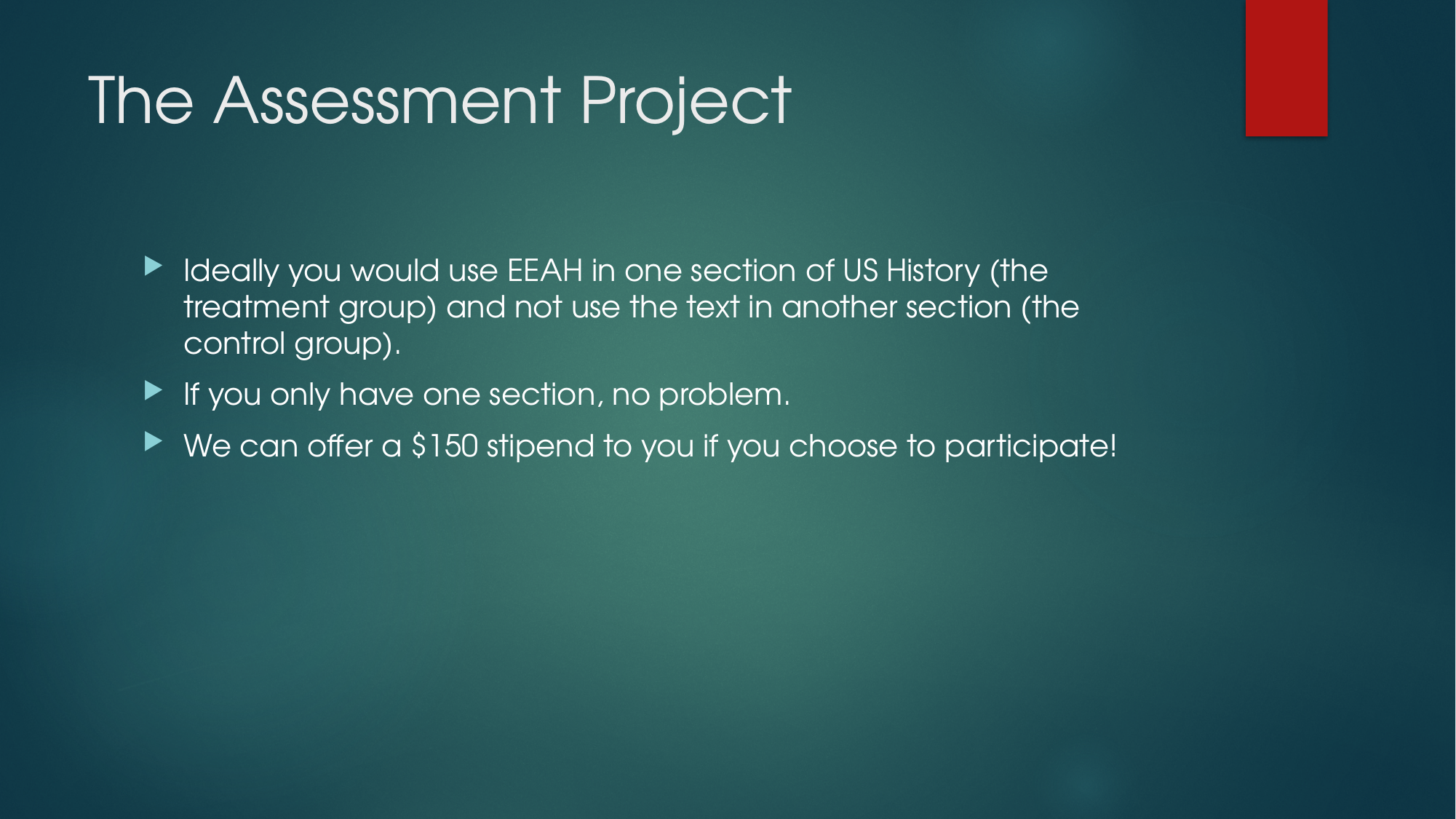

# The Assessment Project
Ideally you would use EEAH in one section of US History (the treatment group) and not use the text in another section (the control group).
If you only have one section, no problem.
We can offer a $150 stipend to you if you choose to participate!